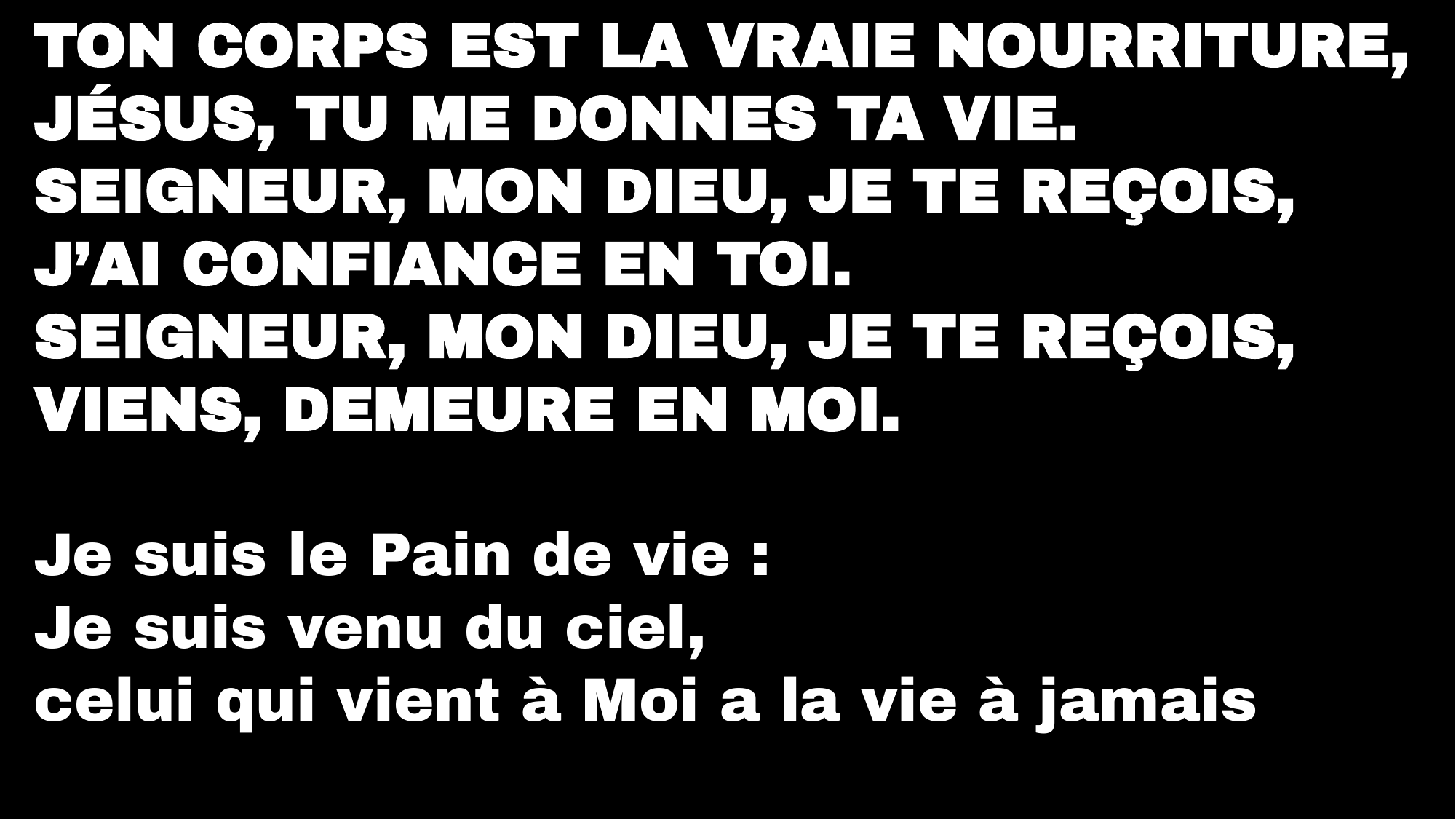

Ton corps est la vraie nourriture,
Jésus, tu me donnes ta vie.
Seigneur, mon Dieu, je te reçois,
j’ai confiance en toi.
Seigneur, mon Dieu, je te reçois,
Viens, demeure en moi.

Je suis le Pain de vie :
Je suis venu du ciel,
celui qui vient à Moi a la vie à jamais